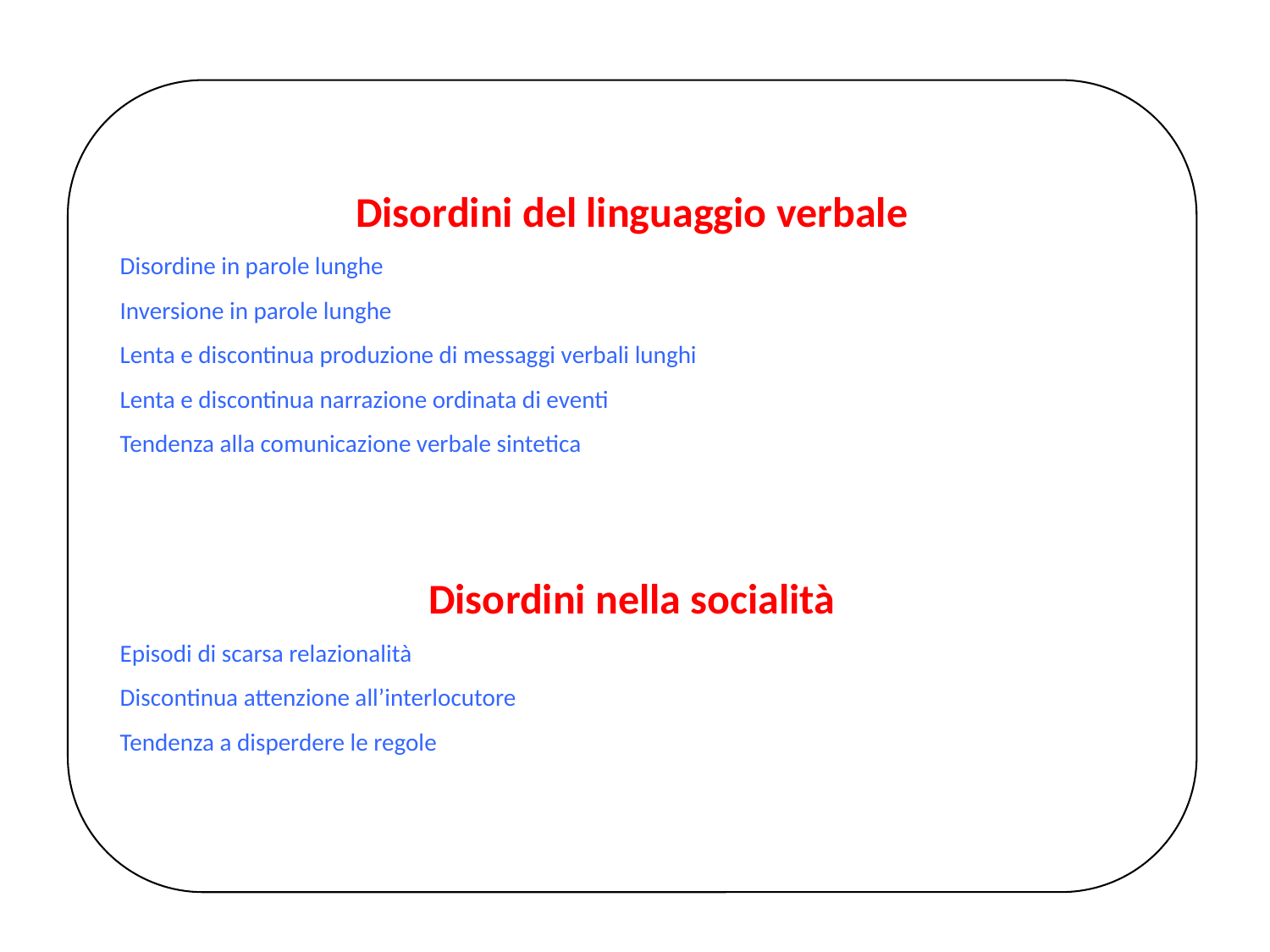

Disordini del linguaggio verbale
Disordine in parole lunghe
Inversione in parole lunghe
Lenta e discontinua produzione di messaggi verbali lunghi
Lenta e discontinua narrazione ordinata di eventi
Tendenza alla comunicazione verbale sintetica

Disordini nella socialità
Episodi di scarsa relazionalità
Discontinua attenzione all’interlocutore
Tendenza a disperdere le regole